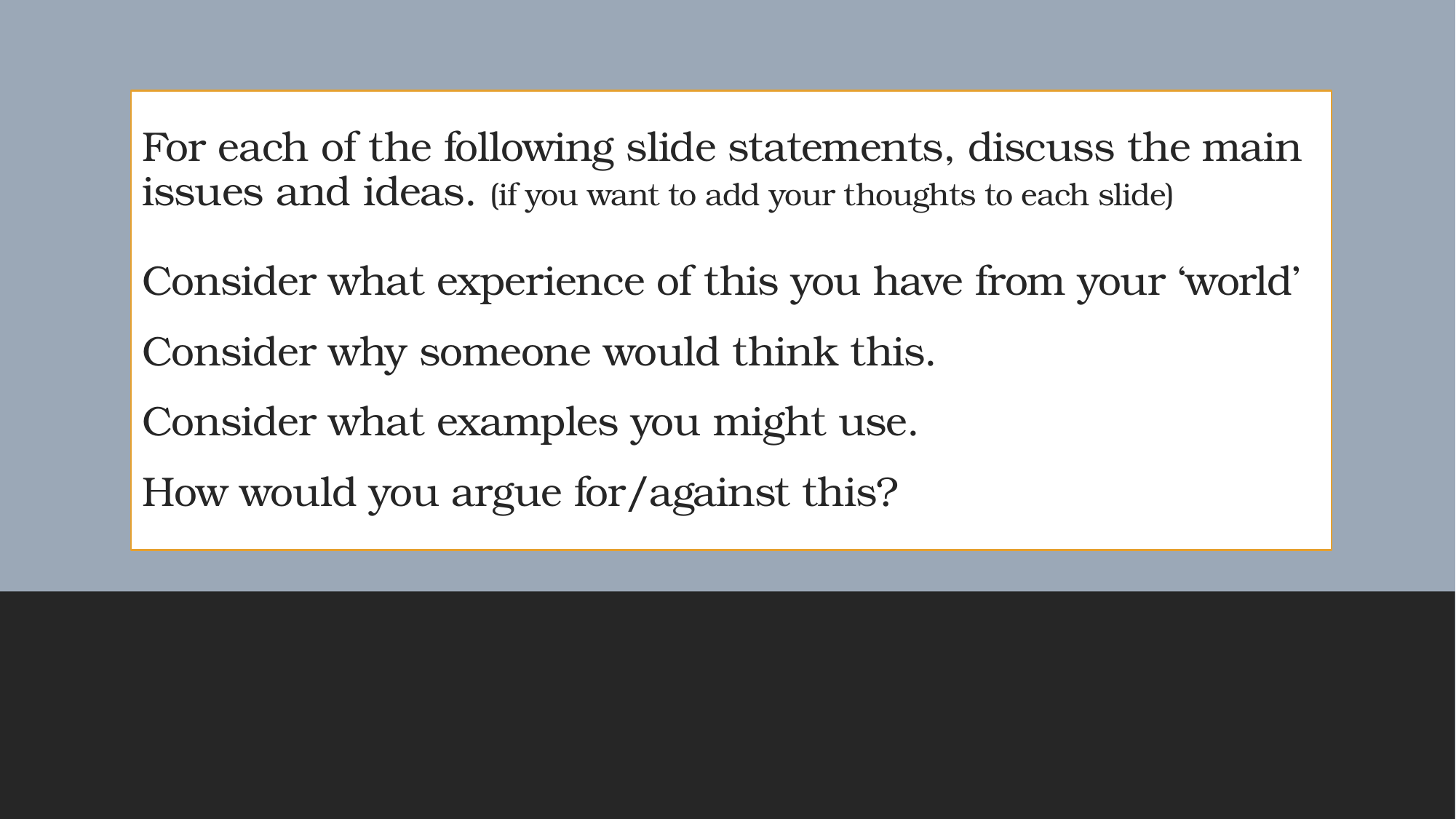

# For each of the following slide statements, discuss the main issues and ideas. (if you want to add your thoughts to each slide)

Consider what experience of this you have from your ‘world’
Consider why someone would think this.
Consider what examples you might use.
How would you argue for/against this?